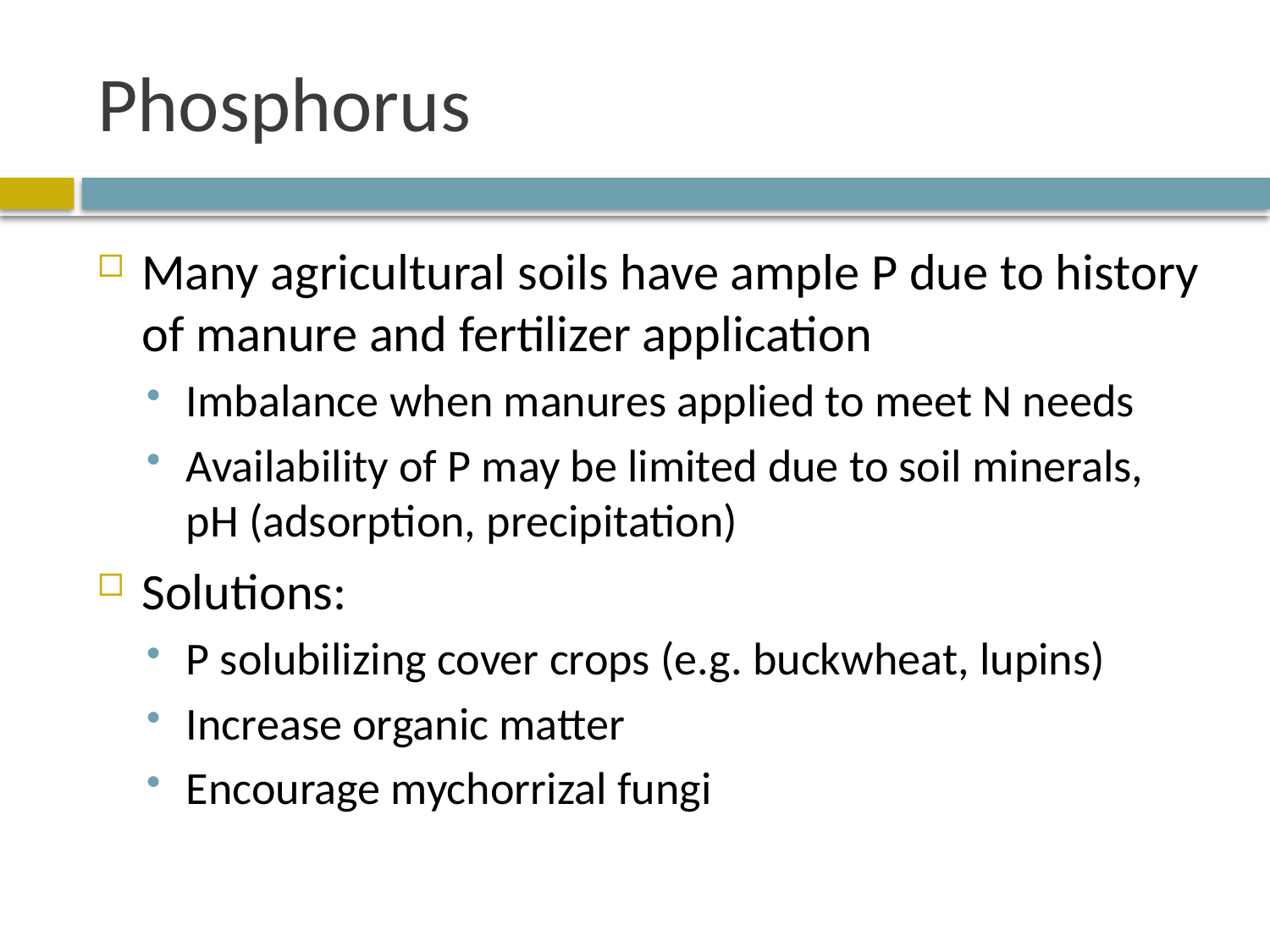

# Phosphorus
Many agricultural soils have ample P due to history of manure and fertilizer application
Imbalance when manures applied to meet N needs
Availability of P may be limited due to soil minerals, pH (adsorption, precipitation)
Solutions:
P solubilizing cover crops (e.g. buckwheat, lupins)
Increase organic matter
Encourage mychorrizal fungi